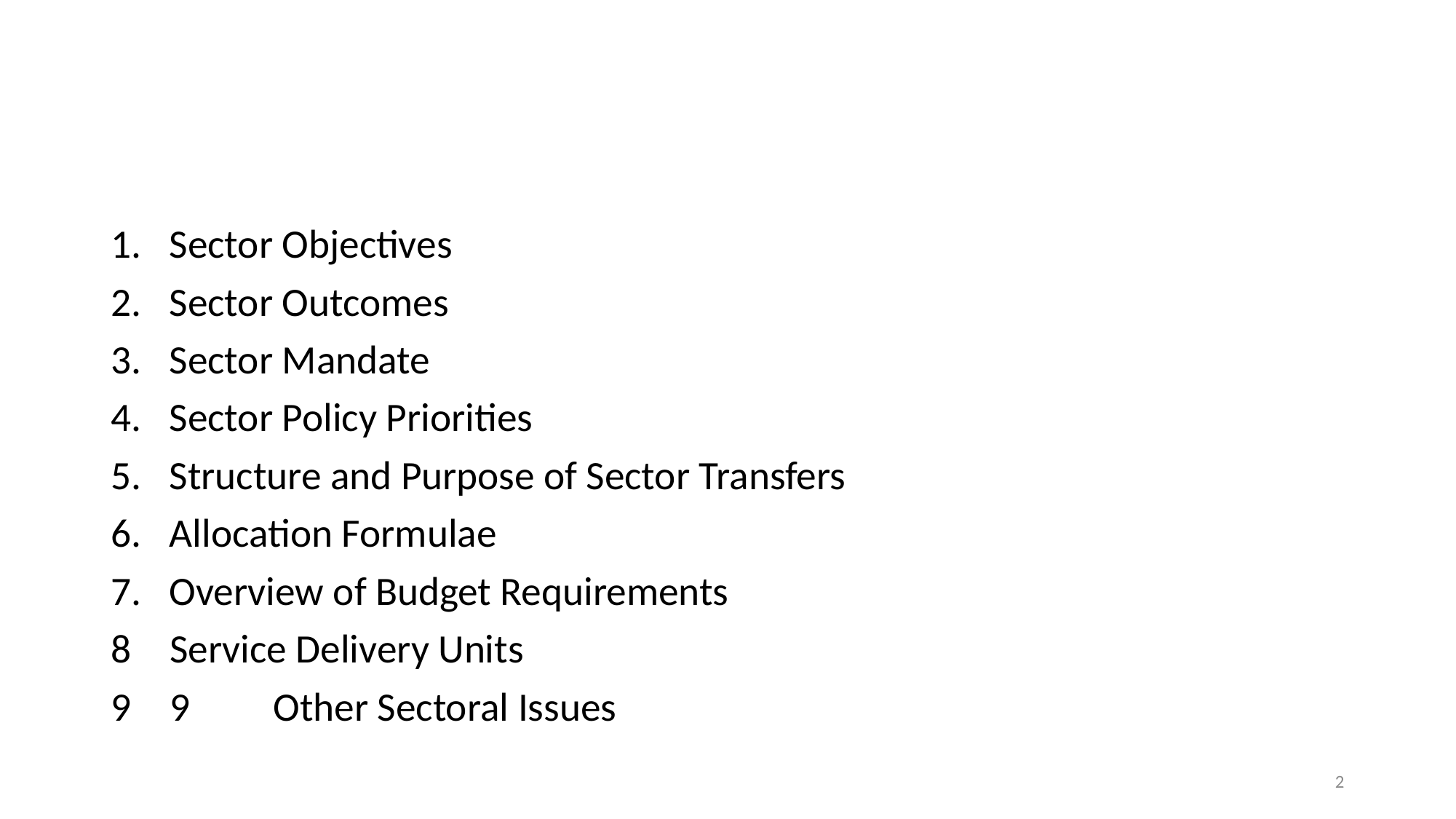

#
Sector Objectives
Sector Outcomes
Sector Mandate
Sector Policy Priorities
Structure and Purpose of Sector Transfers
Allocation Formulae
Overview of Budget Requirements
Service Delivery Units
9	Other Sectoral Issues
2